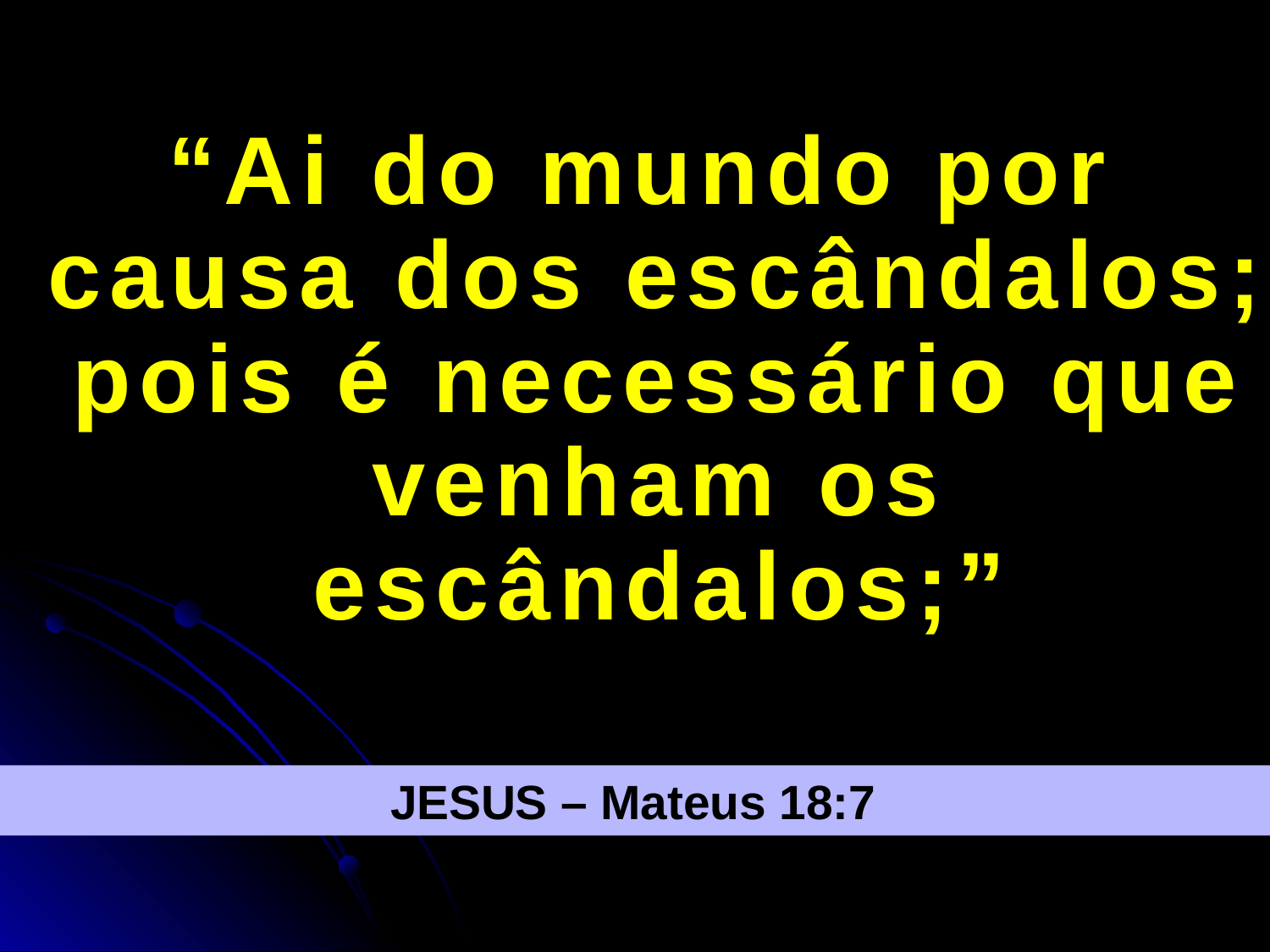

“Ai do mundo por causa dos escândalos; pois é necessário que venham os escândalos;”
JESUS – Mateus 18:7